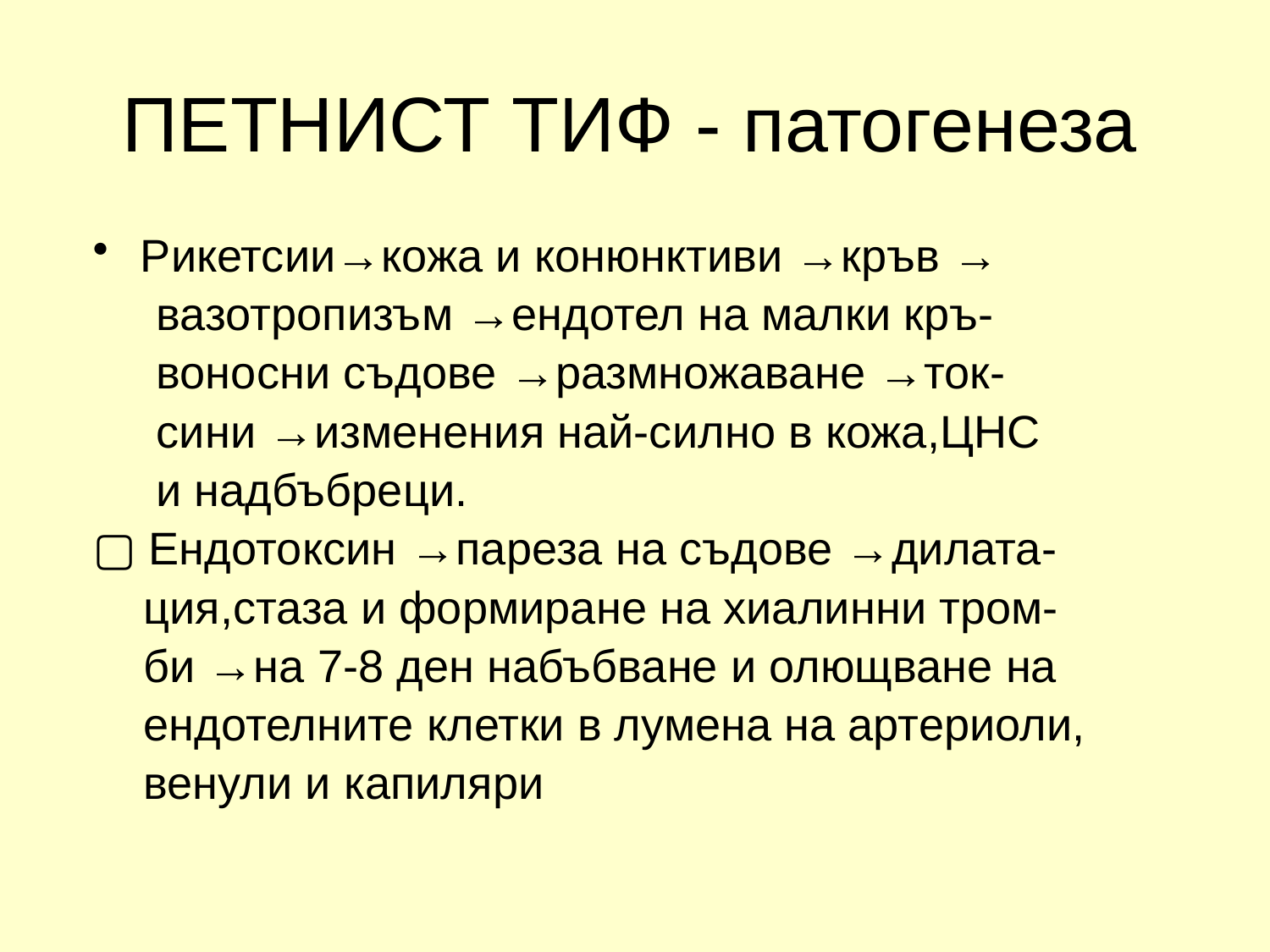

# ПЕТНИСТ ТИФ - патогенеза
Рикетсии→кожа и конюнктиви →кръв →
     вазотропизъм →ендотел на малки кръ-
     воносни съдове →размножаване →ток-
     сини →изменения най-силно в кожа,ЦНС
     и надбъбреци.
▢ Ендотоксин →пареза на съдове →дилата-
    ция,стаза и формиране на хиалинни тром-
    би →на 7-8 ден набъбване и олющване на
    ендотелните клетки в лумена на артериоли,
    венули и капиляри